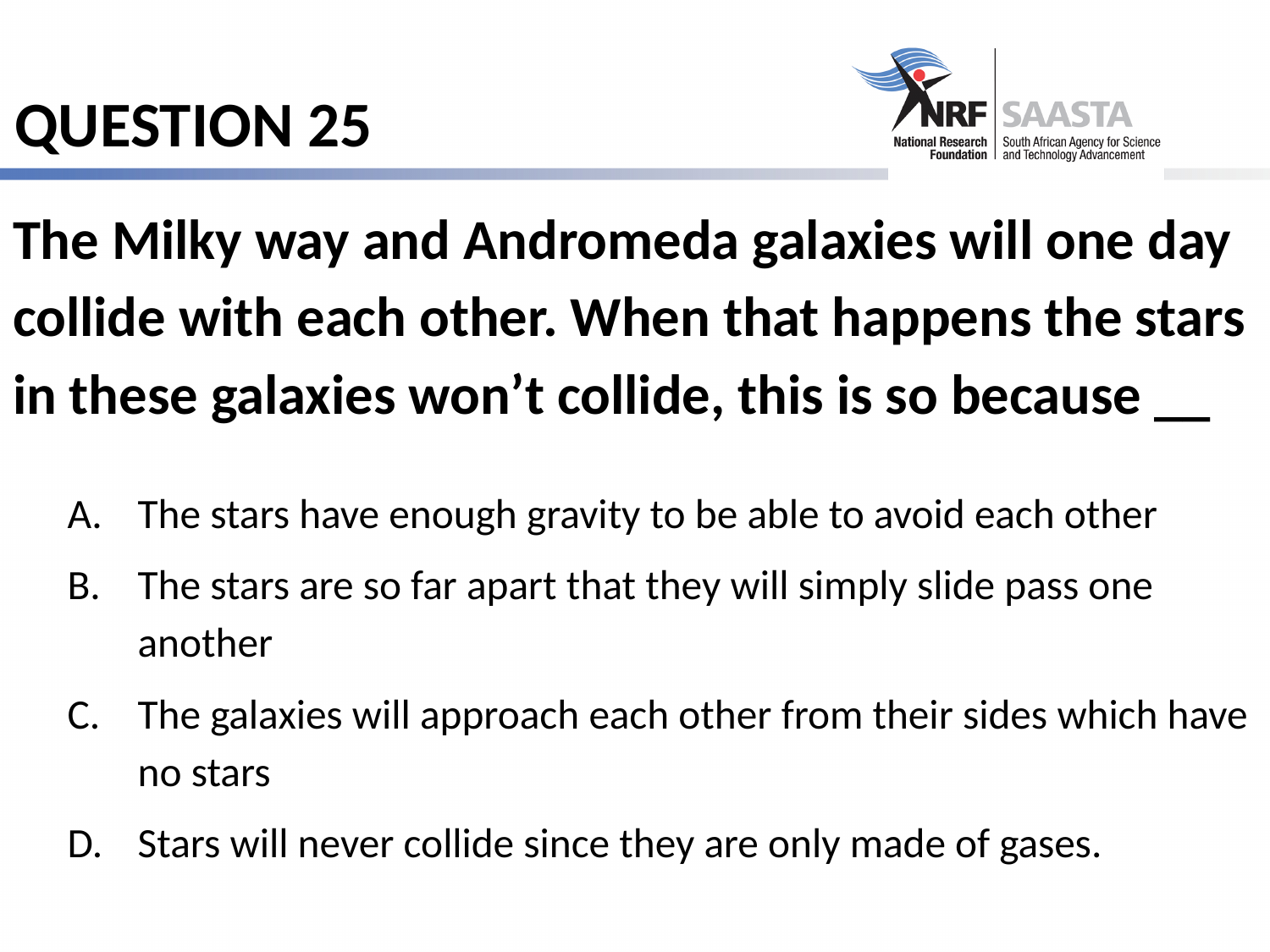

# QUESTION 25
The Milky way and Andromeda galaxies will one day collide with each other. When that happens the stars in these galaxies won’t collide, this is so because __

The stars have enough gravity to be able to avoid each other
The stars are so far apart that they will simply slide pass one another
The galaxies will approach each other from their sides which have no stars
Stars will never collide since they are only made of gases.